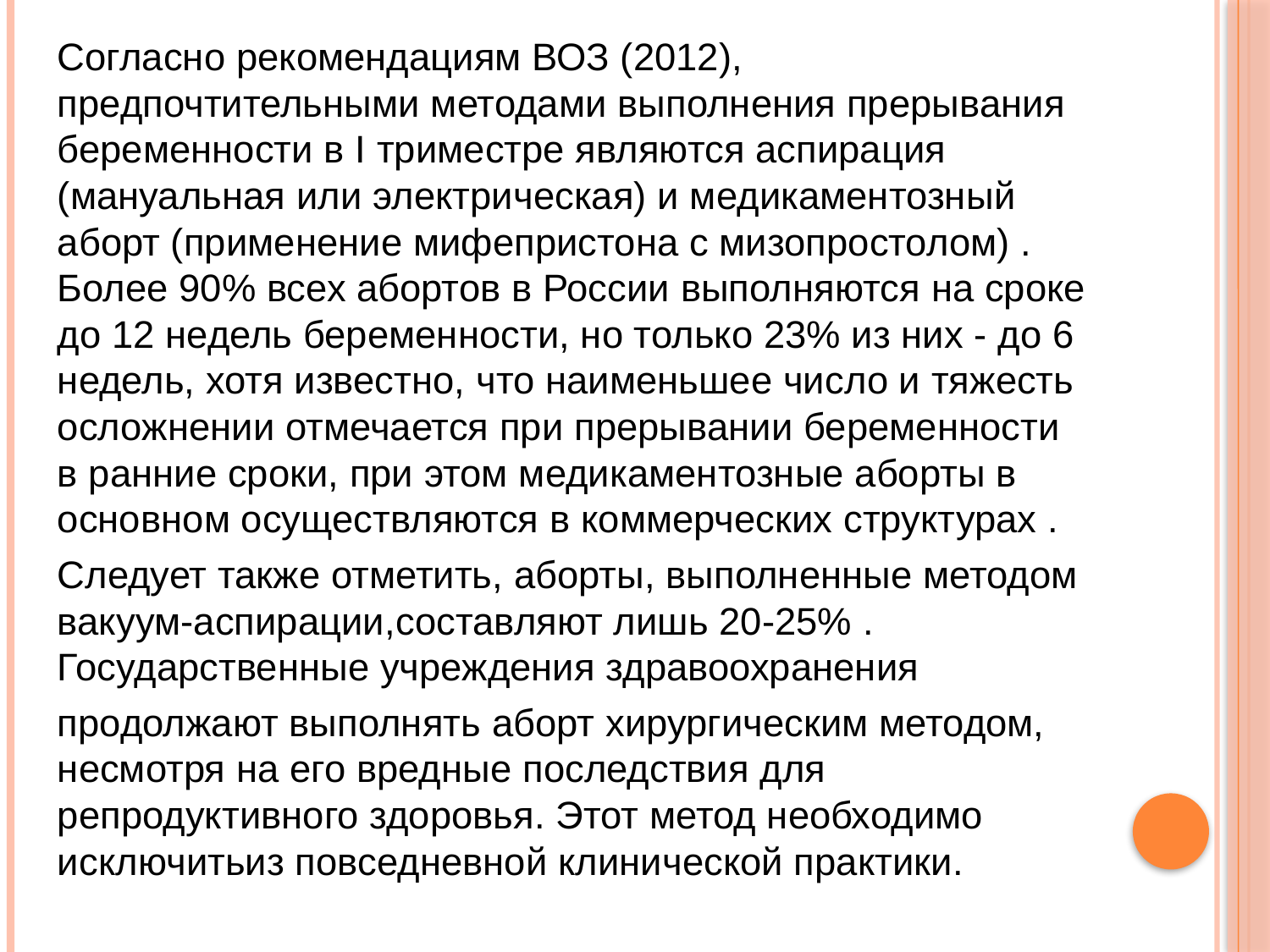

Согласно рекомендациям ВОЗ (2012), предпочтительными методами выполнения прерывания беременности в I триместре являются аспирация (мануальная или электрическая) и медикаментозный аборт (применение мифепристона с мизопростолом) . Более 90% всех абортов в России выполняются на сроке до 12 недель беременности, но только 23% из них - до 6 недель, хотя известно, что наименьшее число и тяжесть осложнении отмечается при прерывании беременности в ранние сроки, при этом медикаментозные аборты в основном осуществляются в коммерческих структурах .
Следует также отметить, аборты, выполненные методом вакуум-аспирации,составляют лишь 20-25% . Государственные учреждения здравоохранения
продолжают выполнять аборт хирургическим методом, несмотря на его вредные последствия для репродуктивного здоровья. Этот метод необходимо исключитьиз повседневной клинической практики.